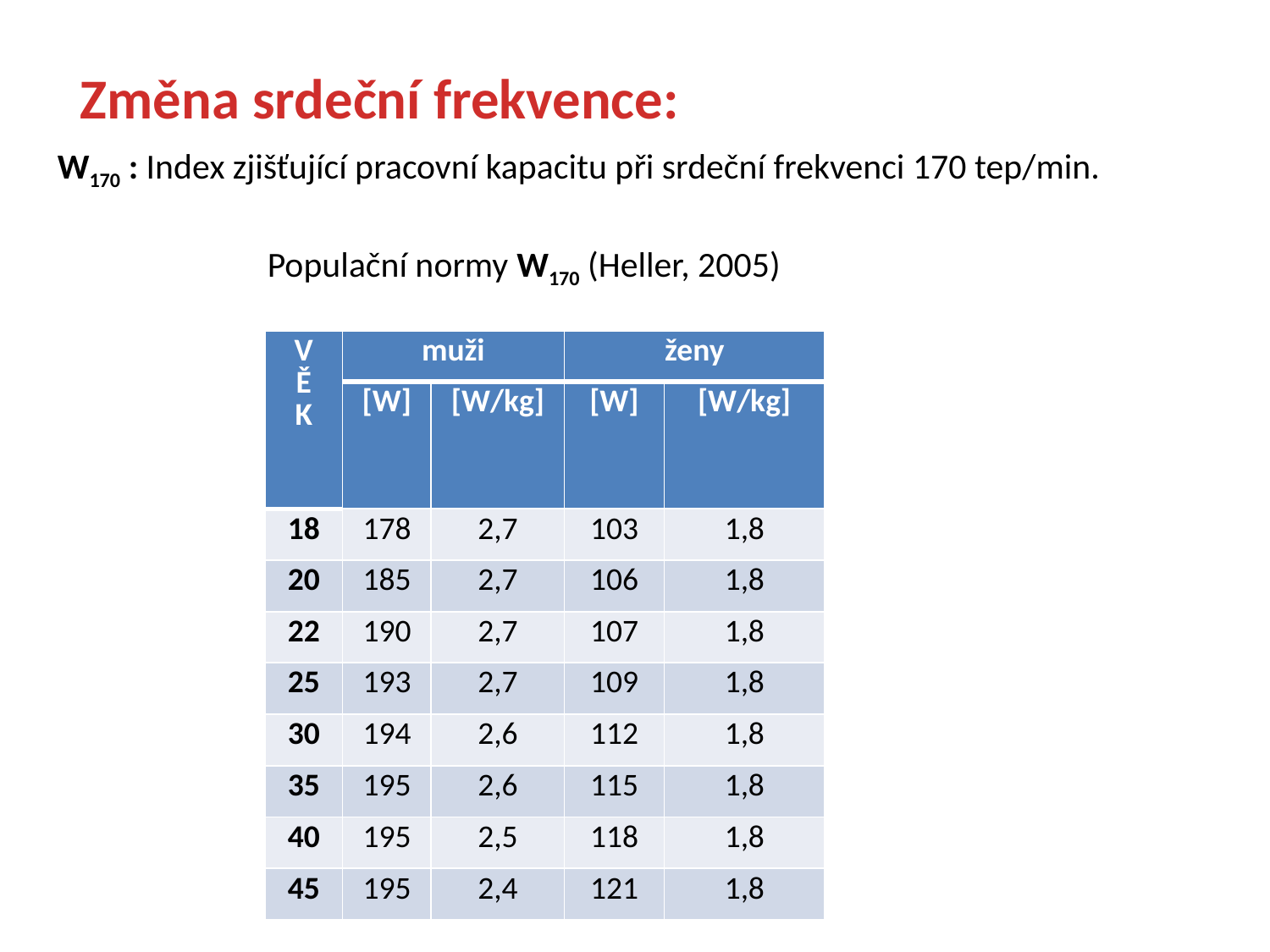

Změna srdeční frekvence:
W170 : Index zjišťující pracovní kapacitu při srdeční frekvenci 170 tep/min.
Populační normy W170 (Heller, 2005)
| V Ě K | muži |  | ženy |  |
| --- | --- | --- | --- | --- |
|  | [W] | [W/kg] | [W] | [W/kg] |
| 18 | 178 | 2,7 | 103 | 1,8 |
| 20 | 185 | 2,7 | 106 | 1,8 |
| 22 | 190 | 2,7 | 107 | 1,8 |
| 25 | 193 | 2,7 | 109 | 1,8 |
| 30 | 194 | 2,6 | 112 | 1,8 |
| 35 | 195 | 2,6 | 115 | 1,8 |
| 40 | 195 | 2,5 | 118 | 1,8 |
| 45 | 195 | 2,4 | 121 | 1,8 |